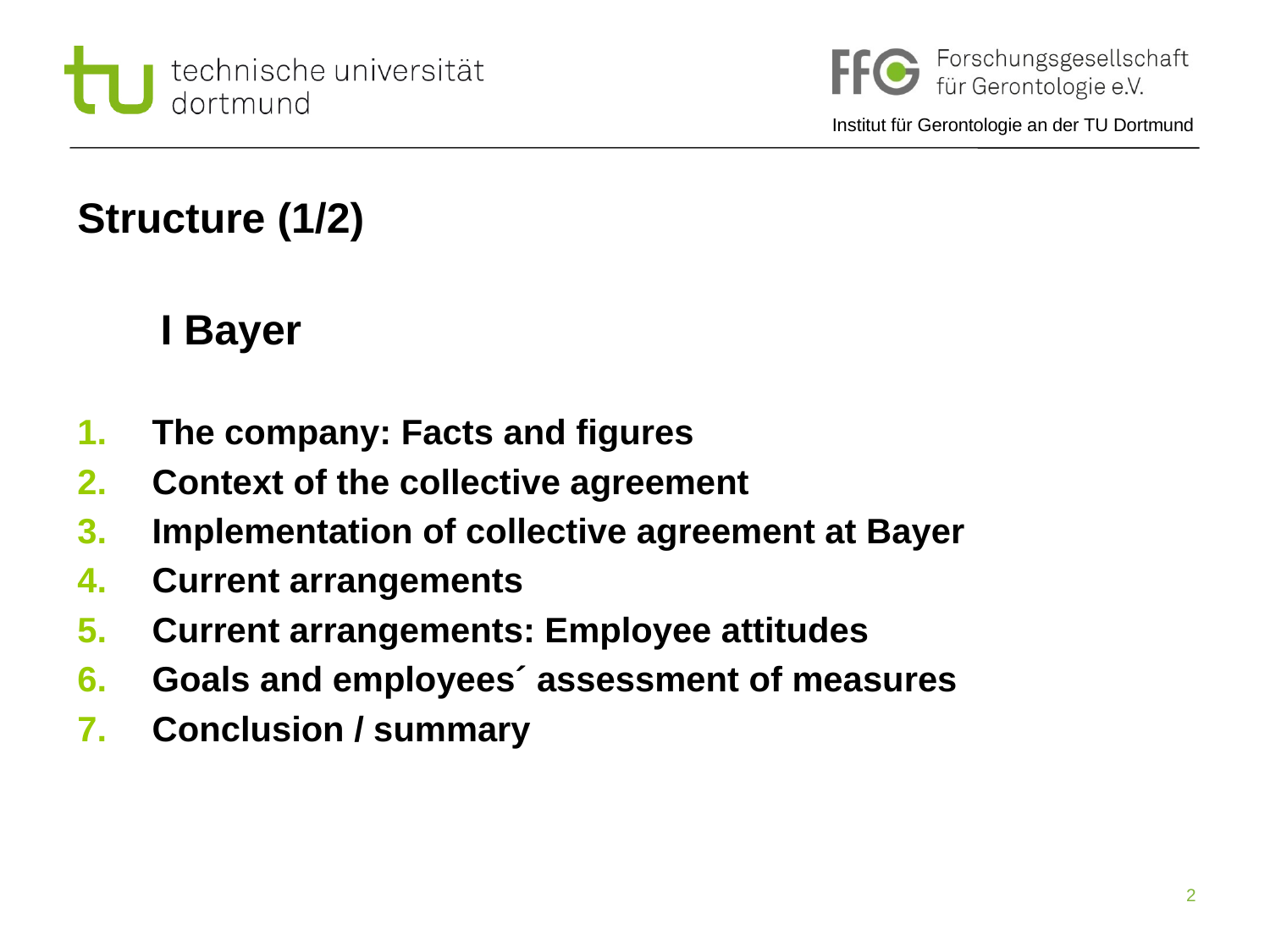

# Structure (1/2)
       I Bayer

The company: Facts and figures
Context of the collective agreement
Implementation of collective agreement at Bayer
Current arrangements
Current arrangements: Employee attitudes
Goals and employees´ assessment of measures
Conclusion / summary